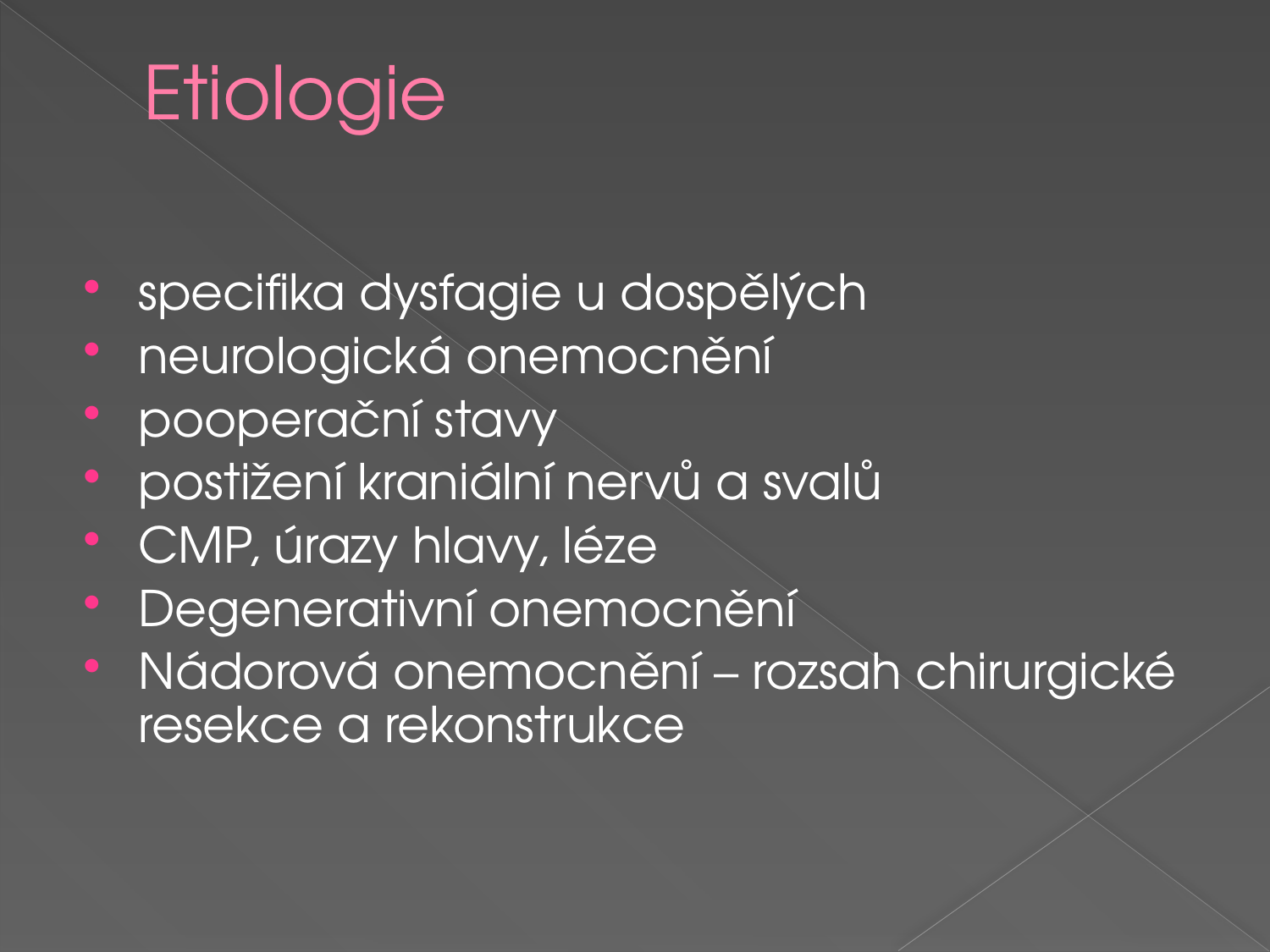

# Etiologie
specifika dysfagie u dospělých
neurologická onemocnění
pooperační stavy
postižení kraniální nervů a svalů
CMP, úrazy hlavy, léze
Degenerativní onemocnění
Nádorová onemocnění – rozsah chirurgické resekce a rekonstrukce